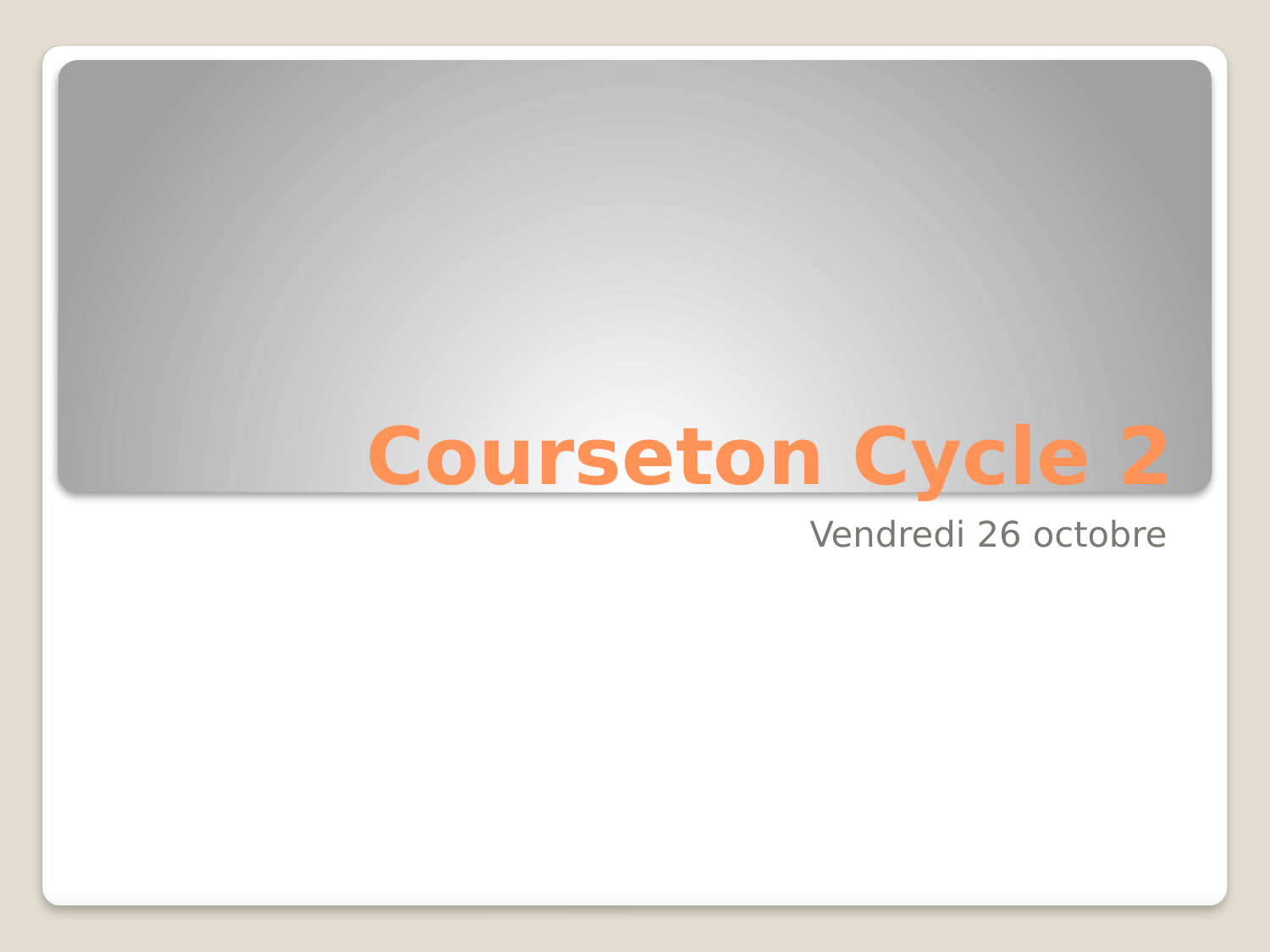

# Courseton Cycle 2
Vendredi 26 octobre